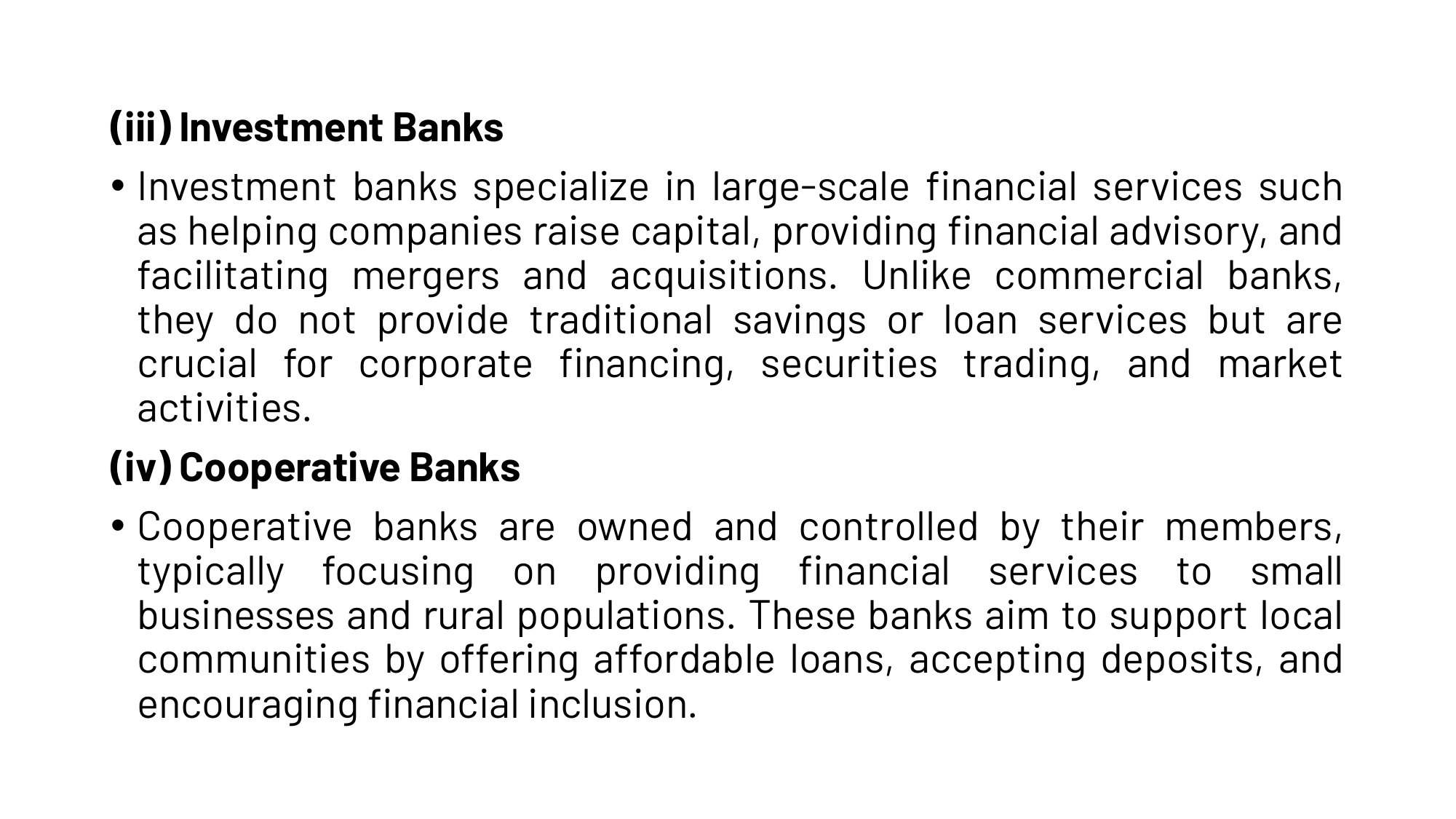

(iii) Investment Banks
Investment banks specialize in large-scale financial services such as helping companies raise capital, providing financial advisory, and facilitating mergers and acquisitions. Unlike commercial banks, they do not provide traditional savings or loan services but are crucial for corporate financing, securities trading, and market activities.
(iv) Cooperative Banks
Cooperative banks are owned and controlled by their members, typically focusing on providing financial services to small businesses and rural populations. These banks aim to support local communities by offering affordable loans, accepting deposits, and encouraging financial inclusion.